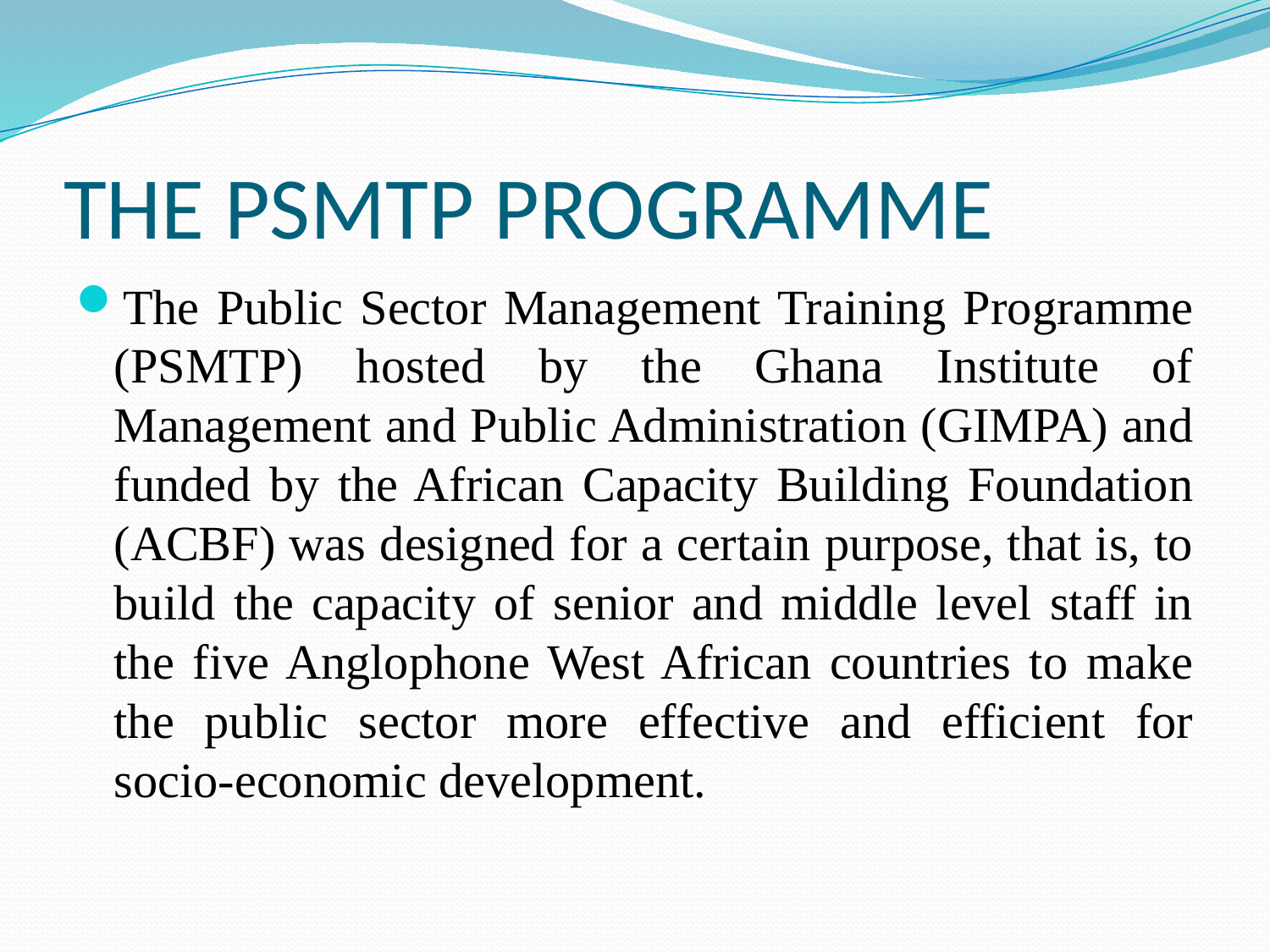

# THE PSMTP PROGRAMME
The Public Sector Management Training Programme (PSMTP) hosted by the Ghana Institute of Management and Public Administration (GIMPA) and funded by the African Capacity Building Foundation (ACBF) was designed for a certain purpose, that is, to build the capacity of senior and middle level staff in the five Anglophone West African countries to make the public sector more effective and efficient for socio-economic development.